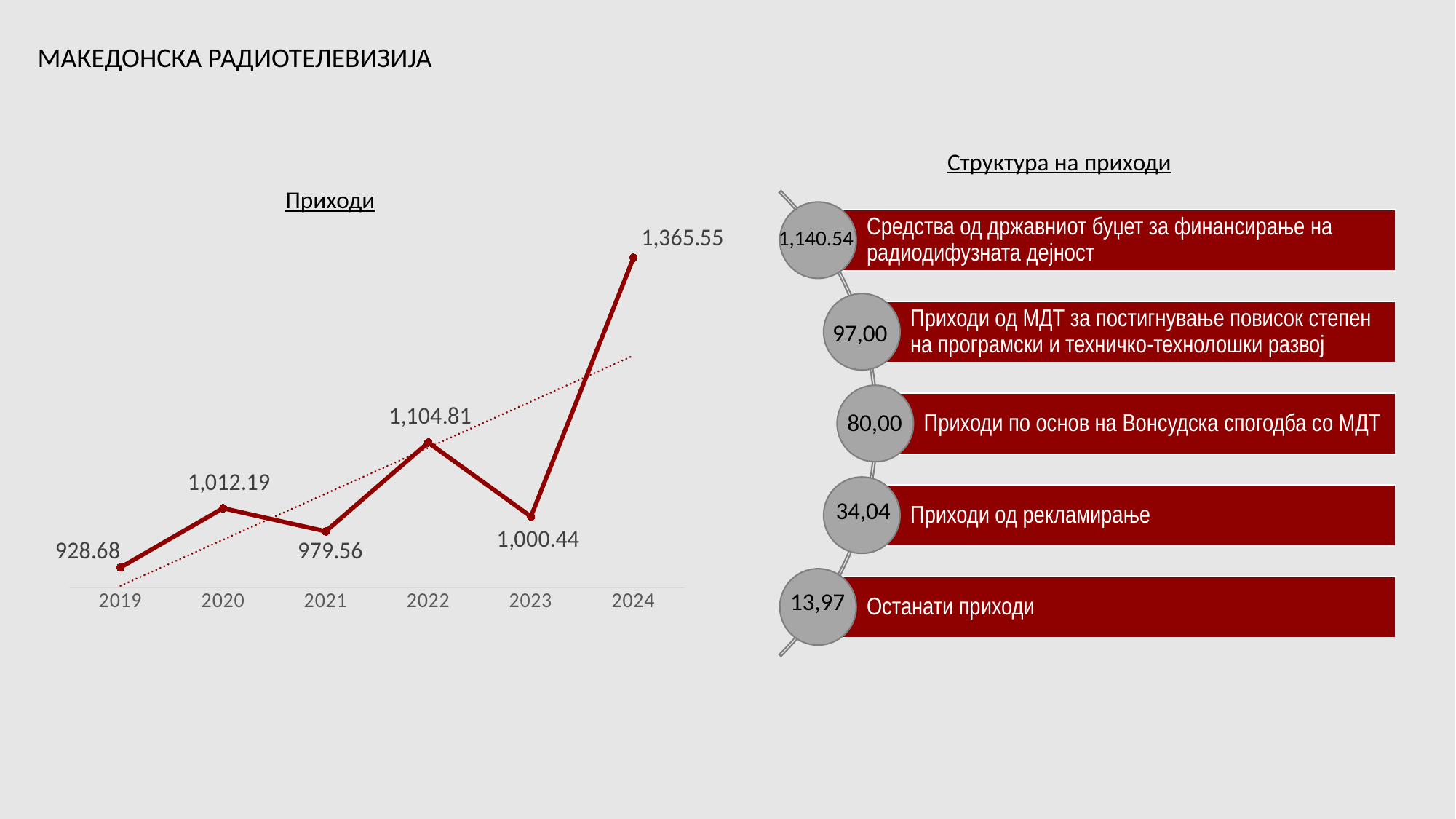

# МАКЕДОНСКА РАДИОТЕЛЕВИЗИЈА
Структура на приходи
Приходи
Средства од државниот буџет за финансирање на радиодифузната дејност
Приходи од МДТ за постигнување повисок степен на програмски и техничко-технолошки развој
Приходи по основ на Вонсудска спогодба со МДТ
Приходи од рекламирање
Останати приходи
1,140.54

### Chart

| Category | движење на вкупните приходи на МРТВ во последните шест години |
|---|---|
| 2019 | 928.68 |
| 2020 | 1012.19 |
| 2021 | 979.56 |
| 2022 | 1104.81 |
| 2023 | 1000.44 |
| 2024 | 1365.55 |
97,00
80,00
34,04
13,97